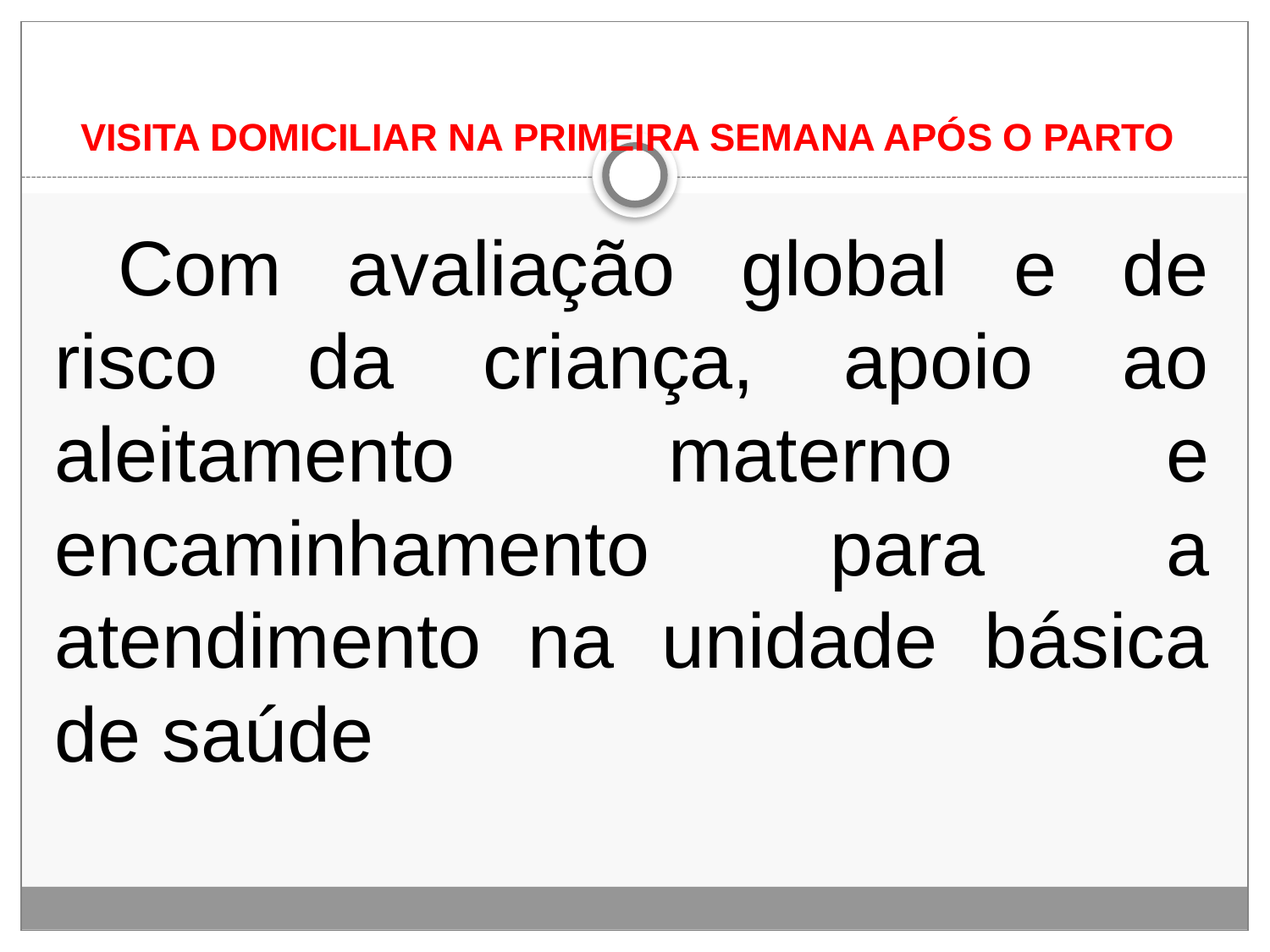

# VISITA DOMICILIAR NA PRIMEIRA SEMANA APÓS O PARTO
Com avaliação global e de risco da criança, apoio ao aleitamento materno e encaminhamento para a atendimento na unidade básica de saúde